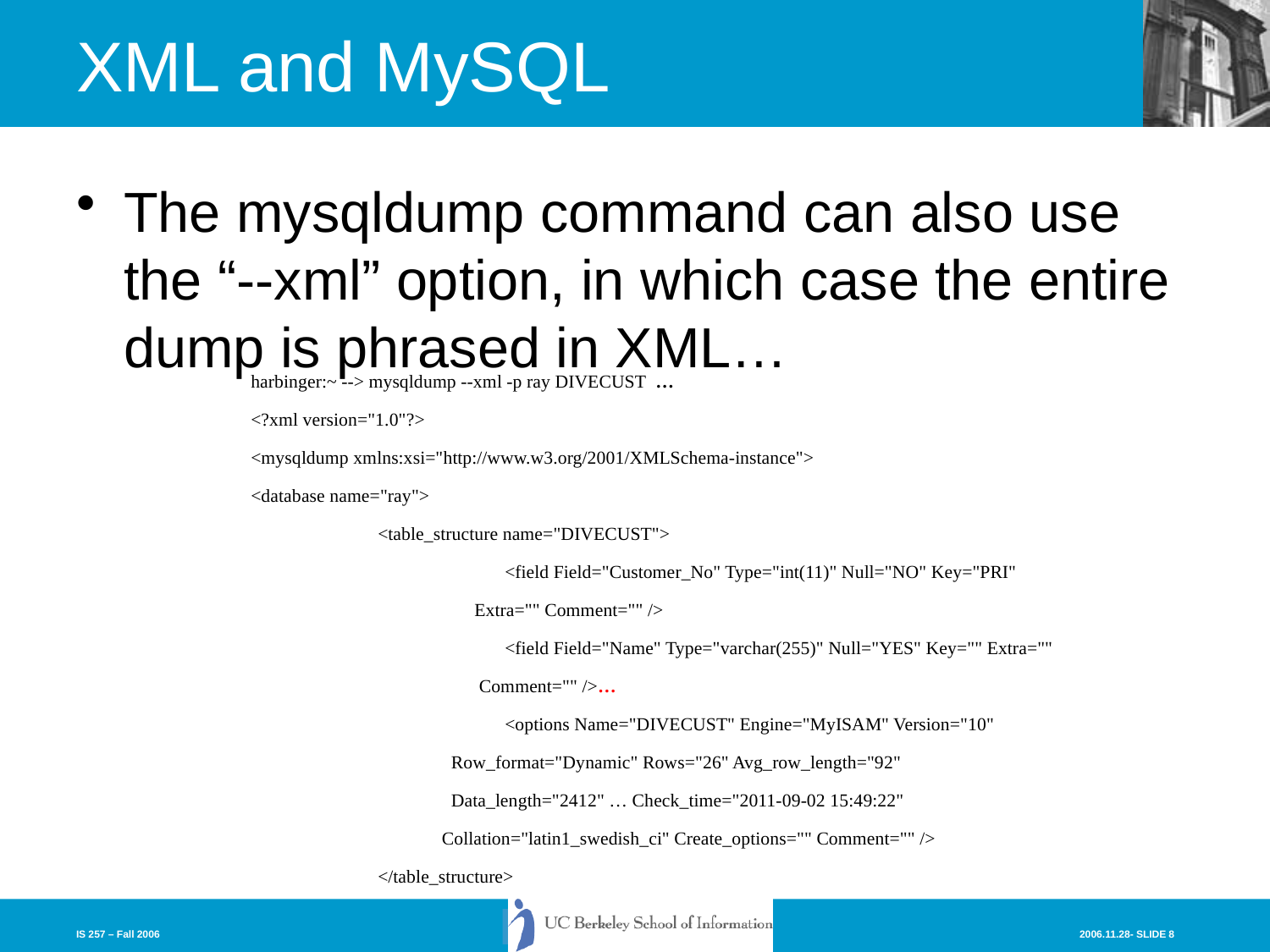

# XML and MySQL
The mysqldump command can also use the “--xml” option, in which case the entire dump is phrased in XML…

harbinger:~ --> mysqldump --xml -p ray DIVECUST  …
<?xml version="1.0"?>
<mysqldump xmlns:xsi="http://www.w3.org/2001/XMLSchema-instance">
<database name="ray">
	<table_structure name="DIVECUST">
		<field Field="Customer_No" Type="int(11)" Null="NO" Key="PRI"
                                                Extra="" Comment="" />
		<field Field="Name" Type="varchar(255)" Null="YES" Key="" Extra=""
                                                 Comment="" />…
		<options Name="DIVECUST" Engine="MyISAM" Version="10"
                                           Row_format="Dynamic" Rows="26" Avg_row_length="92"
                                           Data_length="2412" … Check_time="2011-09-02 15:49:22"
                                         Collation="latin1_swedish_ci" Create_options="" Comment="" />
	</table_structure>

IS 257 – Fall 2006